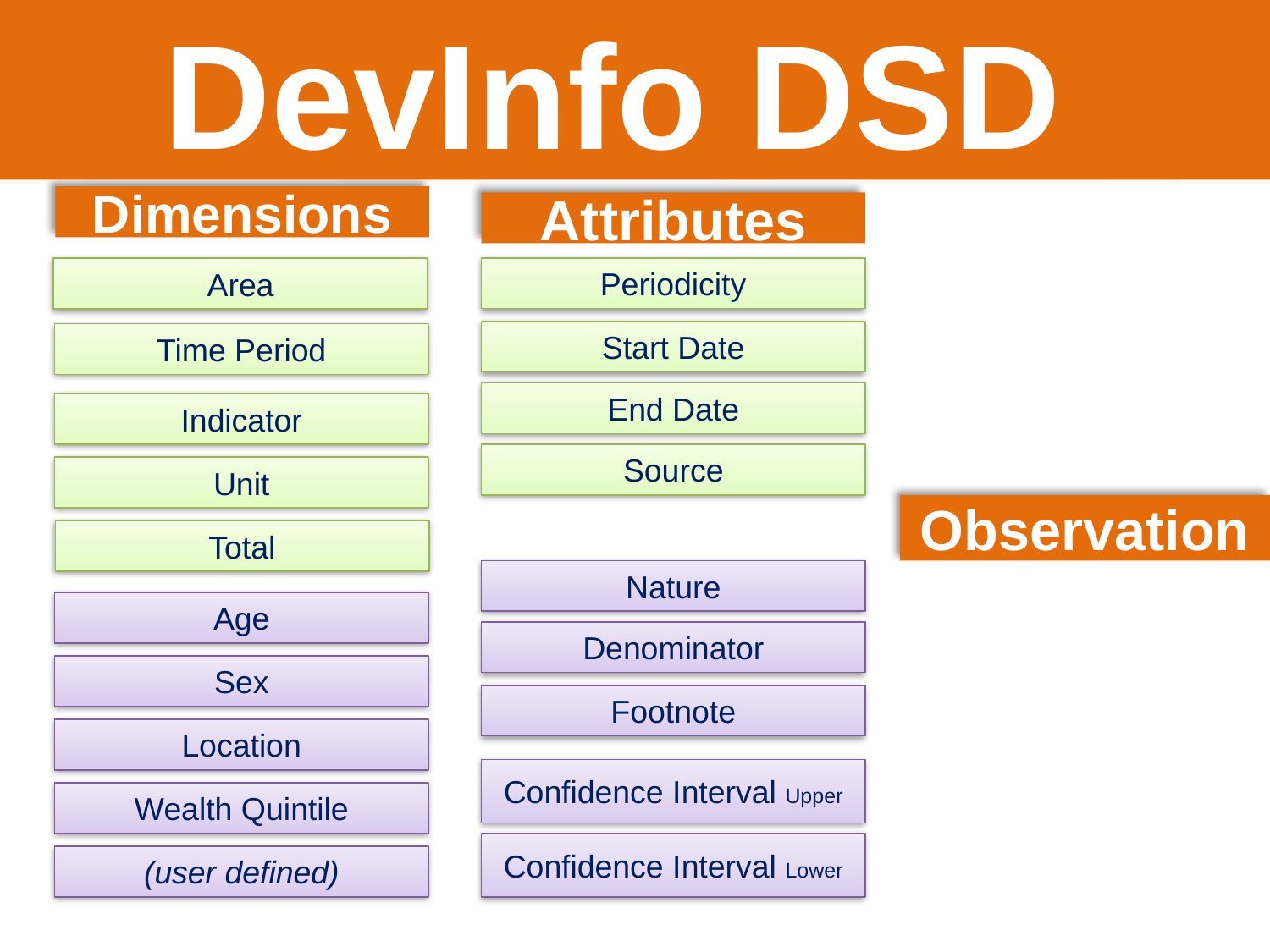

DevInfo DSD
Dimensions
Attributes
Area
Periodicity
Start Date
Time Period
End Date
Indicator
Source
Unit
Observation
Total
Nature
Age
Denominator
Sex
Footnote
Location
Confidence Interval Upper
Wealth Quintile
Confidence Interval Lower
(user defined)